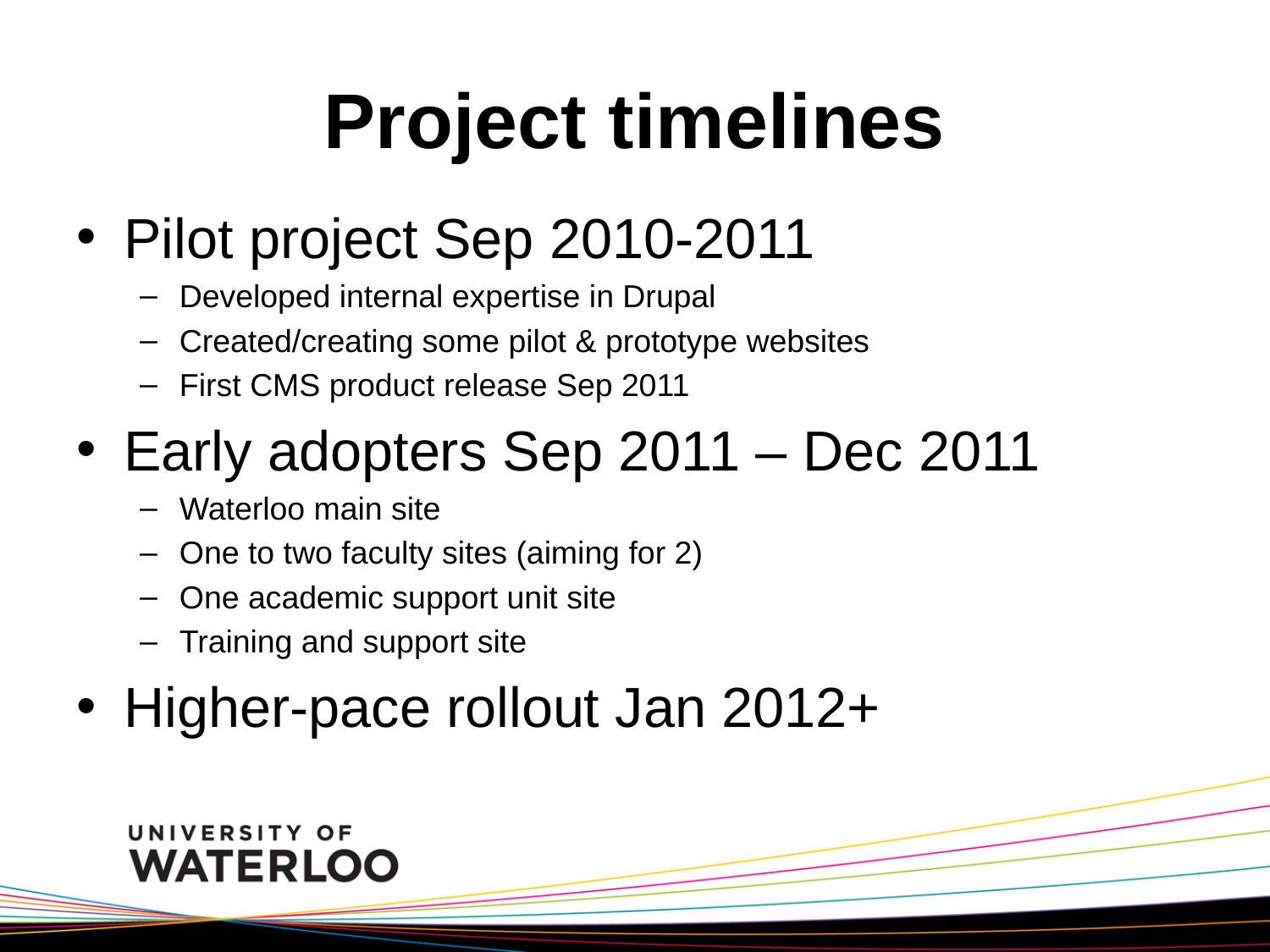

# Project timelines
Pilot project Sep 2010-2011
Developed internal expertise in Drupal
Created/creating some pilot & prototype websites
First CMS product release Sep 2011
Early adopters Sep 2011 – Dec 2011
Waterloo main site
One to two faculty sites (aiming for 2)
One academic support unit site
Training and support site
Higher-pace rollout Jan 2012+